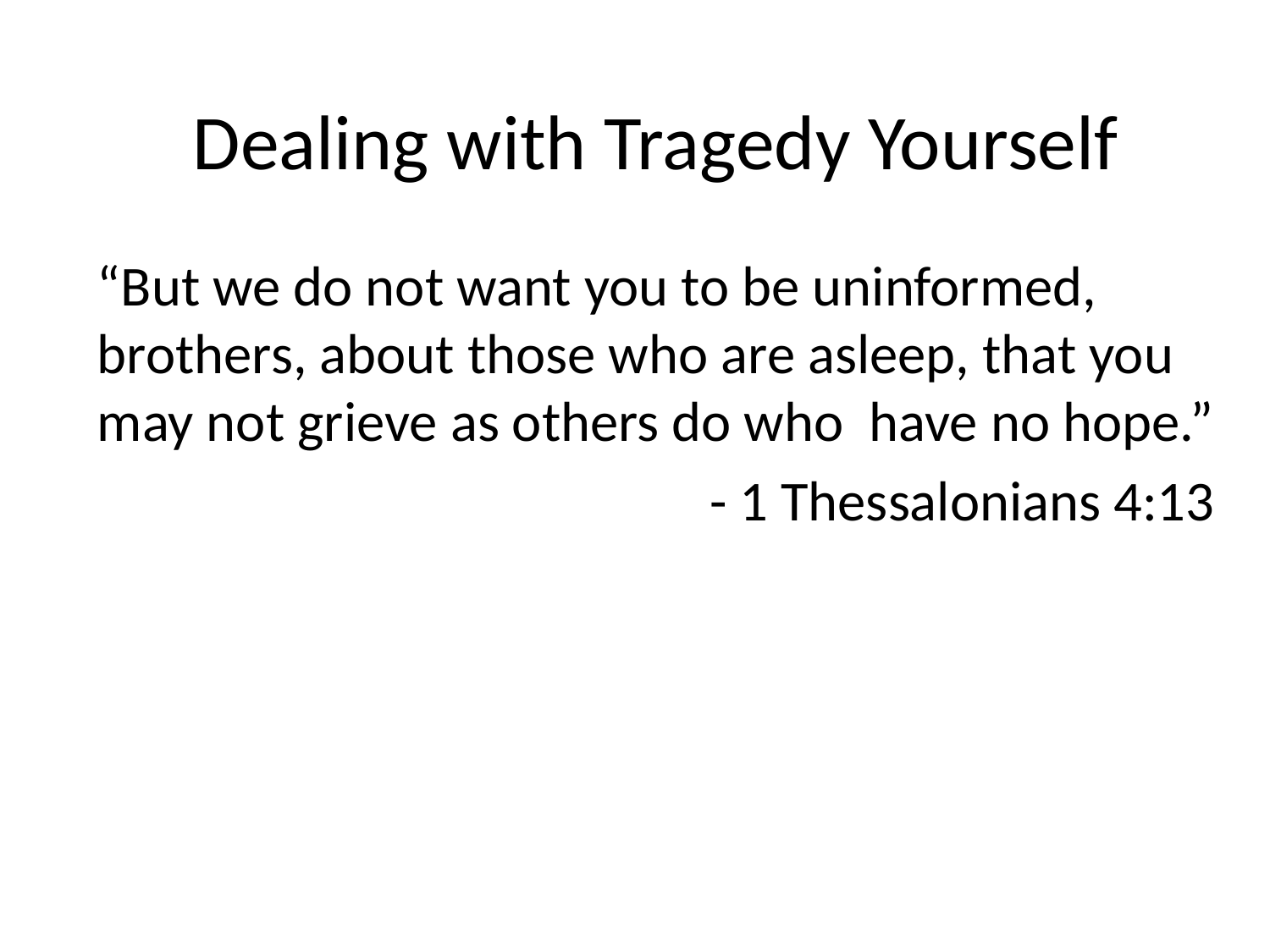

Dealing with Tragedy Yourself
“But we do not want you to be uninformed, brothers, about those who are asleep, that you may not grieve as others do who  have no hope.”
			- 1 Thessalonians 4:13